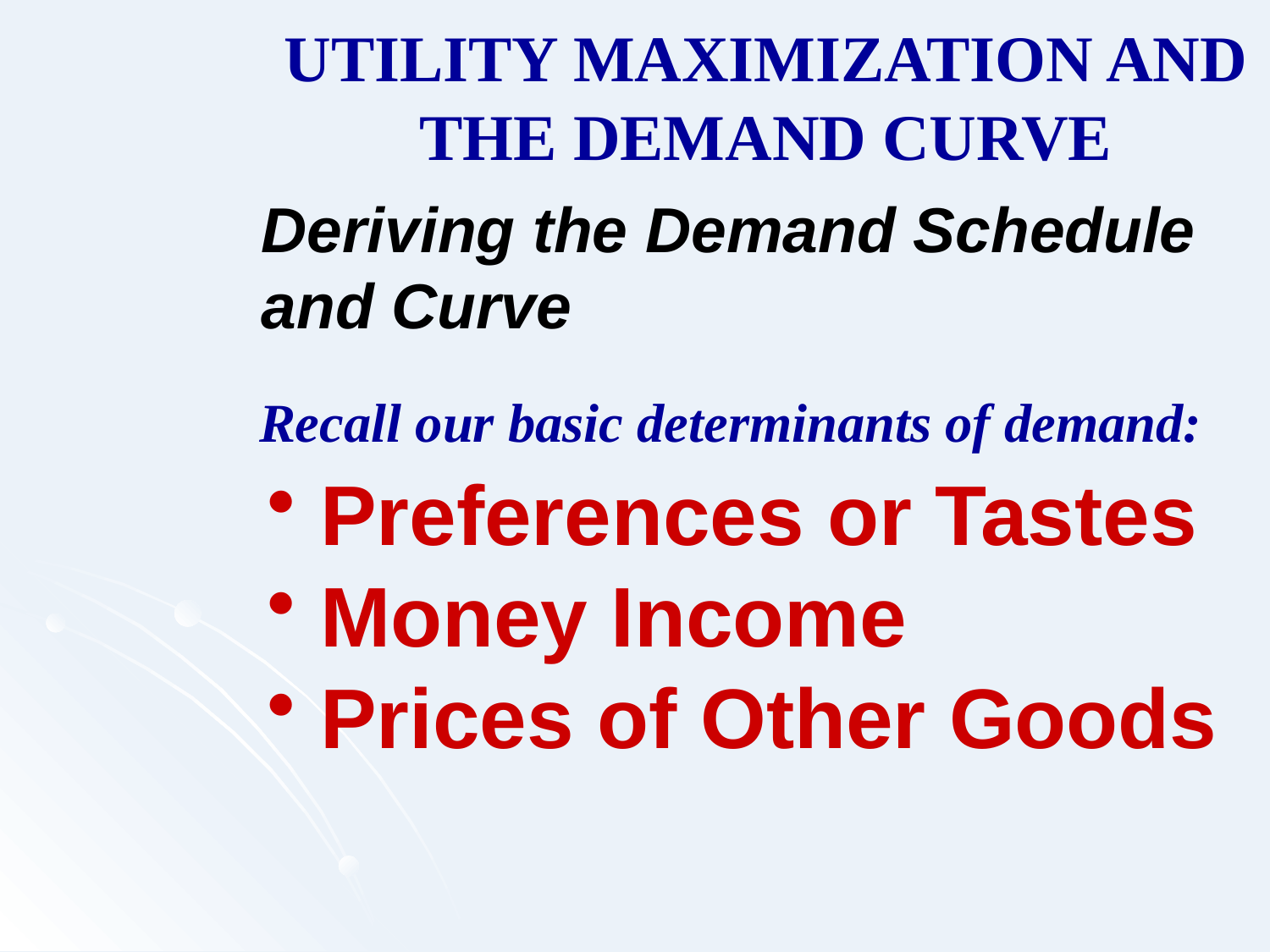

UTILITY MAXIMIZATION AND
THE DEMAND CURVE
Deriving the Demand Schedule and Curve
Recall our basic determinants of demand:
 Preferences or Tastes
 Money Income
 Prices of Other Goods